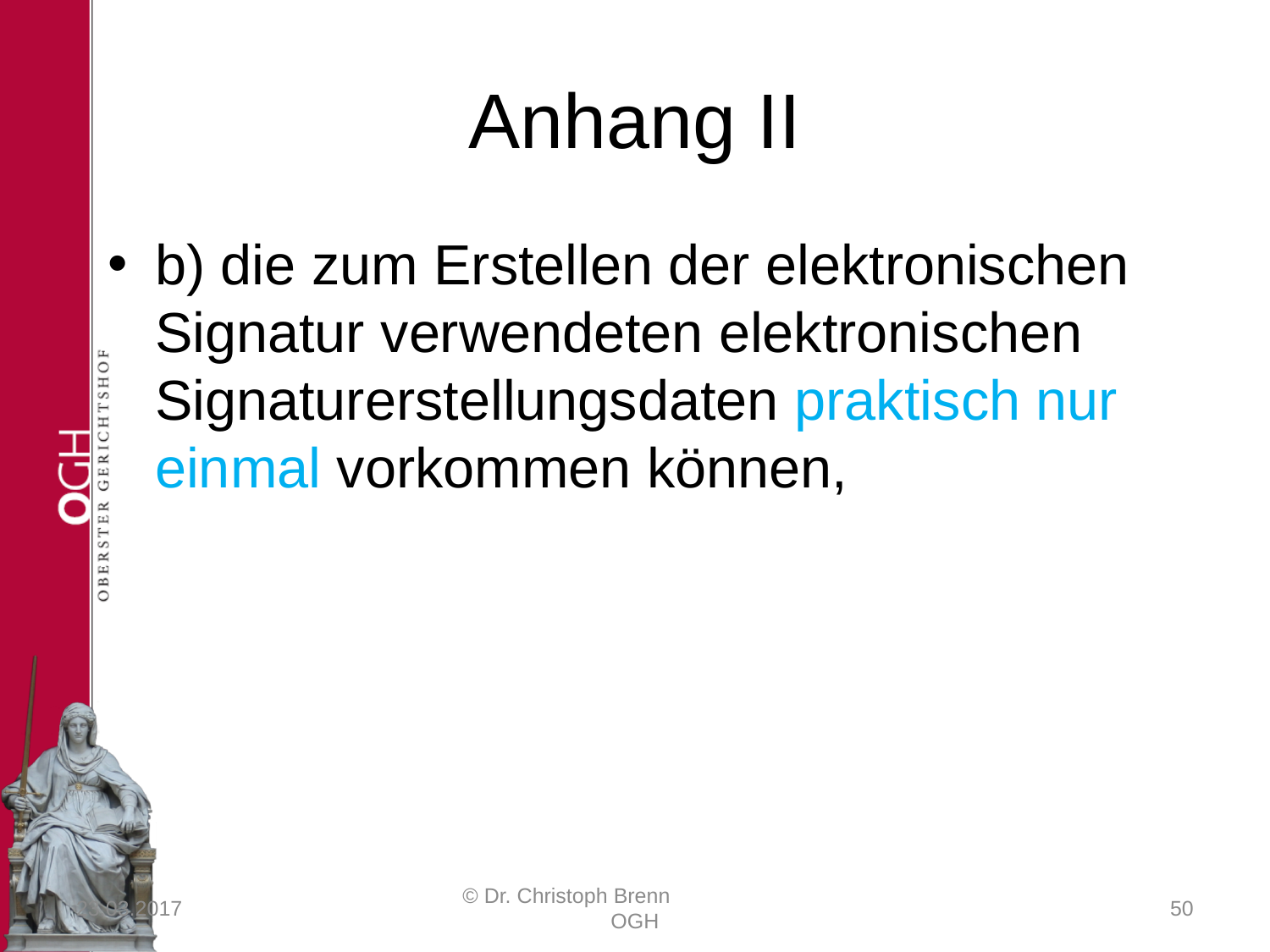

# Anhang II
b) die zum Erstellen der elektronischen Signatur verwendeten elektronischen Signaturerstellungsdaten praktisch nur einmal vorkommen können,
23.03.2017
© Dr. Christoph Brenn                        OGH
50